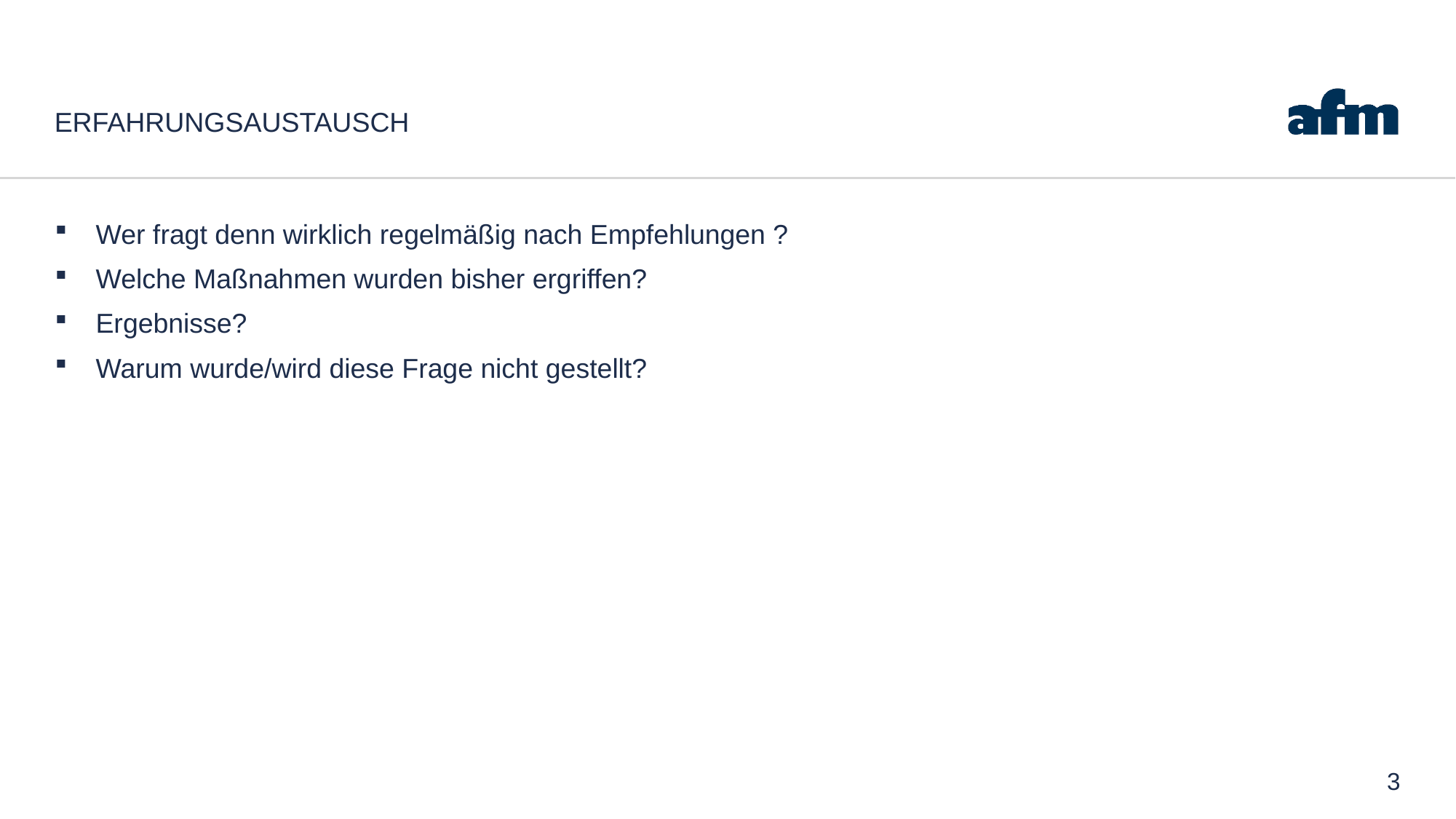

# Erfahrungsaustausch
Wer fragt denn wirklich regelmäßig nach Empfehlungen ?
Welche Maßnahmen wurden bisher ergriffen?
Ergebnisse?
Warum wurde/wird diese Frage nicht gestellt?
3